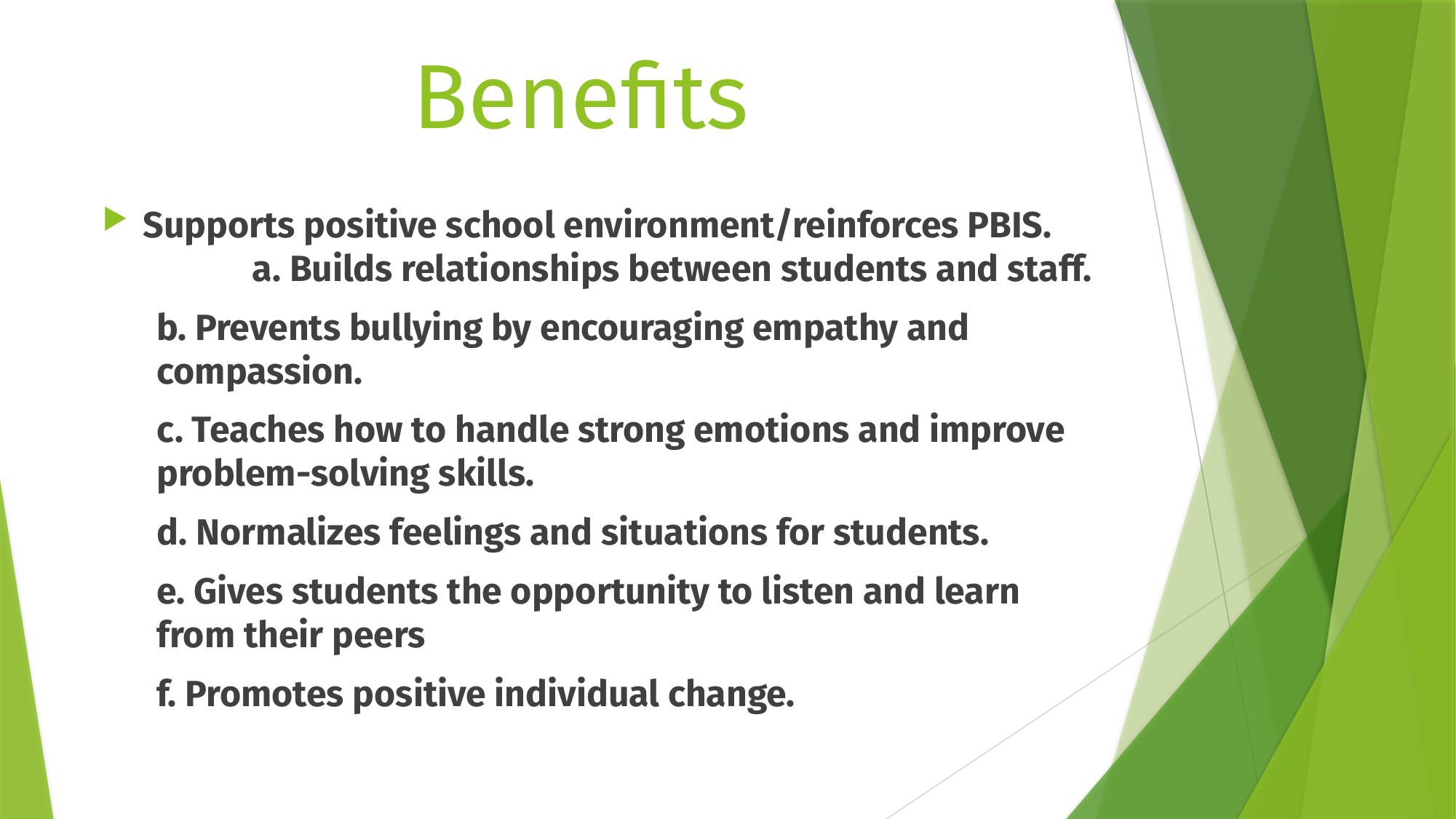

# Benefits
Supports positive school environment/reinforces PBIS.
	a. Builds relationships between students and staff.
b. Prevents bullying by encouraging empathy and      compassion.
c. Teaches how to handle strong emotions and improve problem-solving skills.
d. Normalizes feelings and situations for students.
e. Gives students the opportunity to listen and learn from their peers
f. Promotes positive individual change.